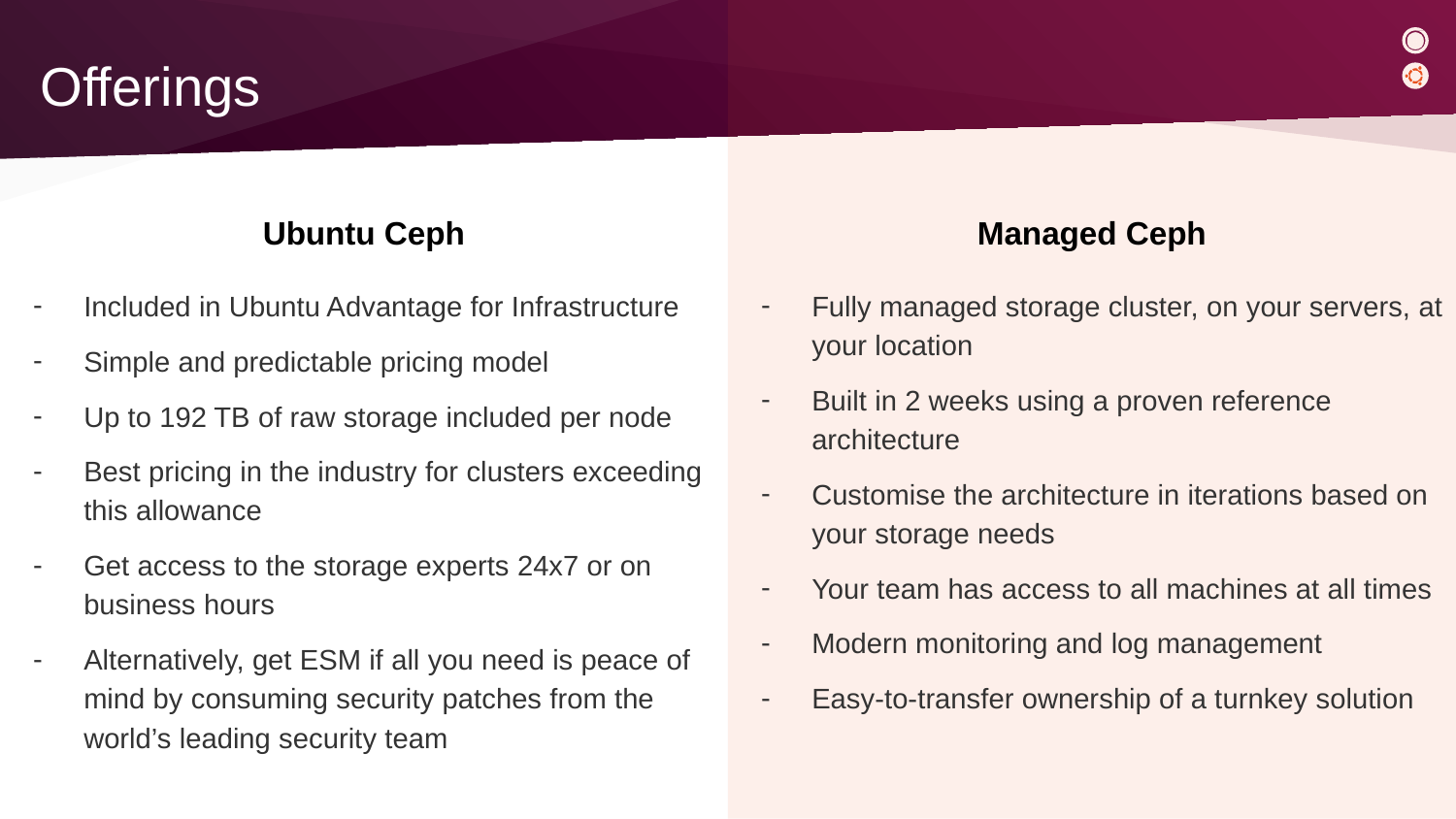

# Offerings
Ubuntu Ceph
Managed Ceph
Included in Ubuntu Advantage for Infrastructure
Simple and predictable pricing model
Up to 192 TB of raw storage included per node
Best pricing in the industry for clusters exceeding this allowance
Get access to the storage experts 24x7 or on business hours
Alternatively, get ESM if all you need is peace of mind by consuming security patches from the world’s leading security team
Fully managed storage cluster, on your servers, at your location
Built in 2 weeks using a proven reference architecture
Customise the architecture in iterations based on your storage needs
Your team has access to all machines at all times
Modern monitoring and log management
Easy-to-transfer ownership of a turnkey solution